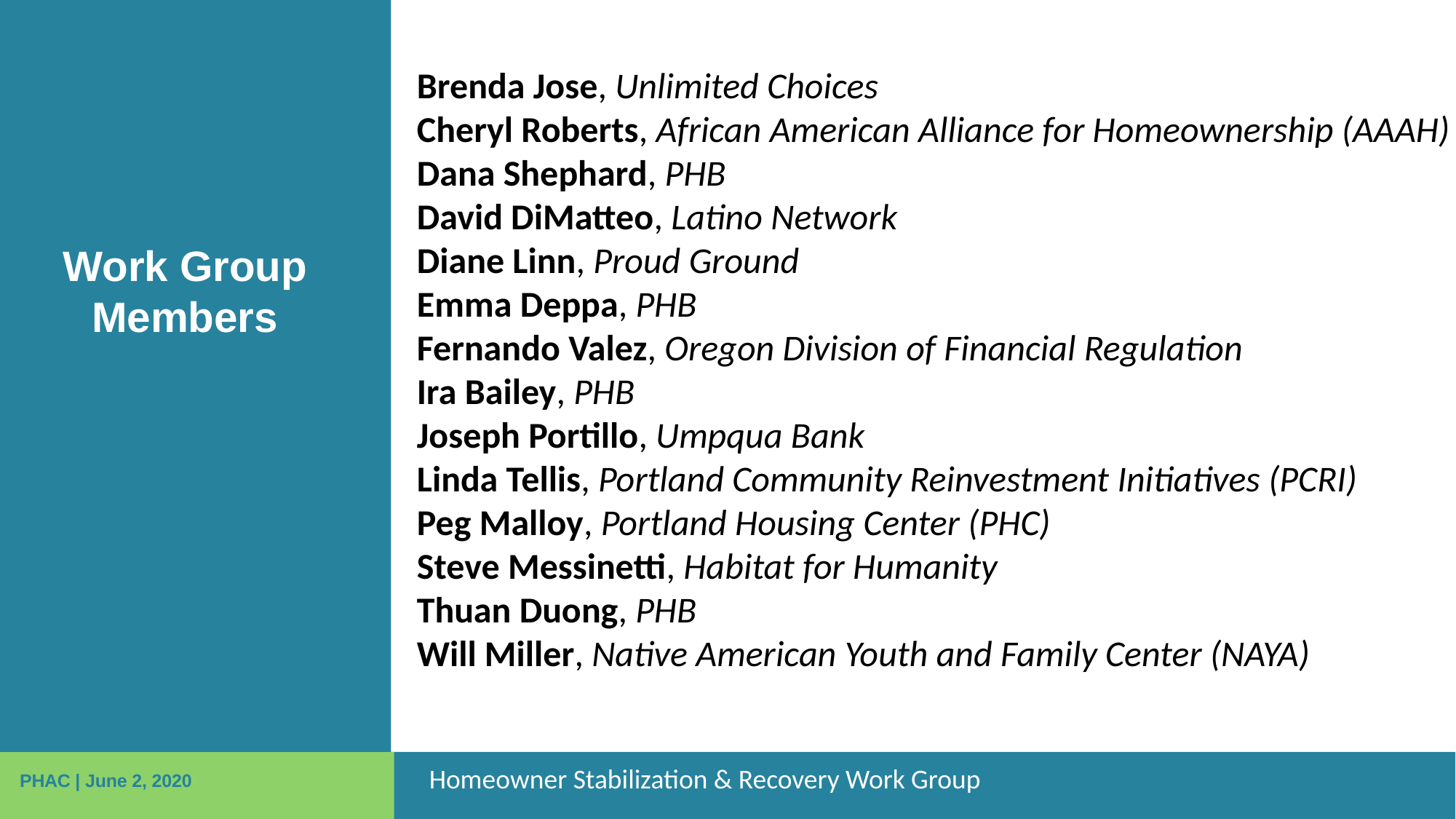

Brenda Jose, Unlimited Choices
Cheryl Roberts, African American Alliance for Homeownership (AAAH)
Dana Shephard, PHB
David DiMatteo, Latino Network
Diane Linn, Proud Ground
Emma Deppa, PHB
Fernando Valez, Oregon Division of Financial Regulation
Ira Bailey, PHB
Joseph Portillo, Umpqua Bank
Linda Tellis, Portland Community Reinvestment Initiatives (PCRI)
Peg Malloy, Portland Housing Center (PHC)
Steve Messinetti, Habitat for Humanity
Thuan Duong, PHB
Will Miller, Native American Youth and Family Center (NAYA)

Work Group Members

Homeowner Stabilization & Recovery Work Group
PHAC | June 2, 2020